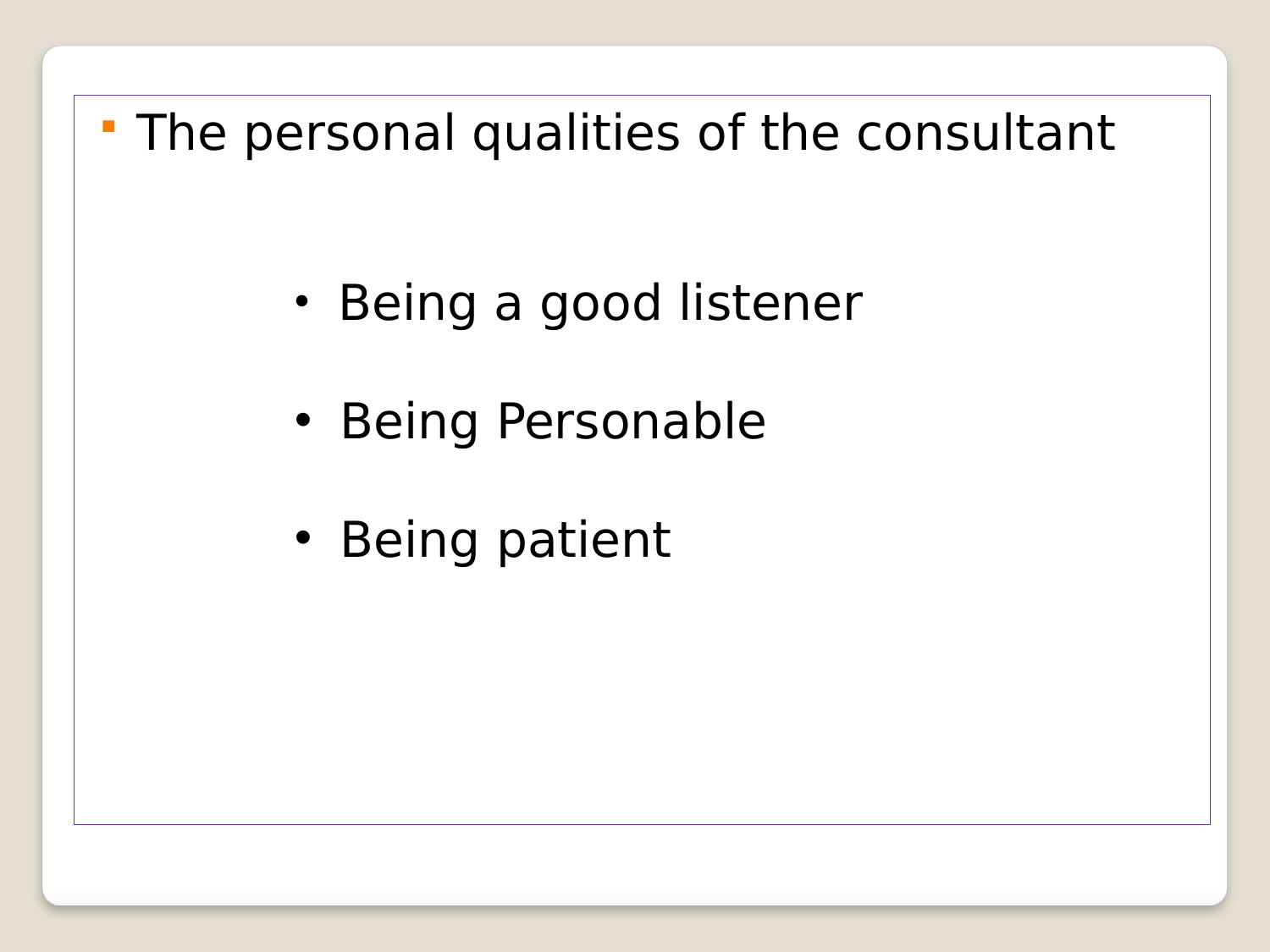

The personal qualities of the consultant
 Being a good listener

 Being Personable

 Being patient